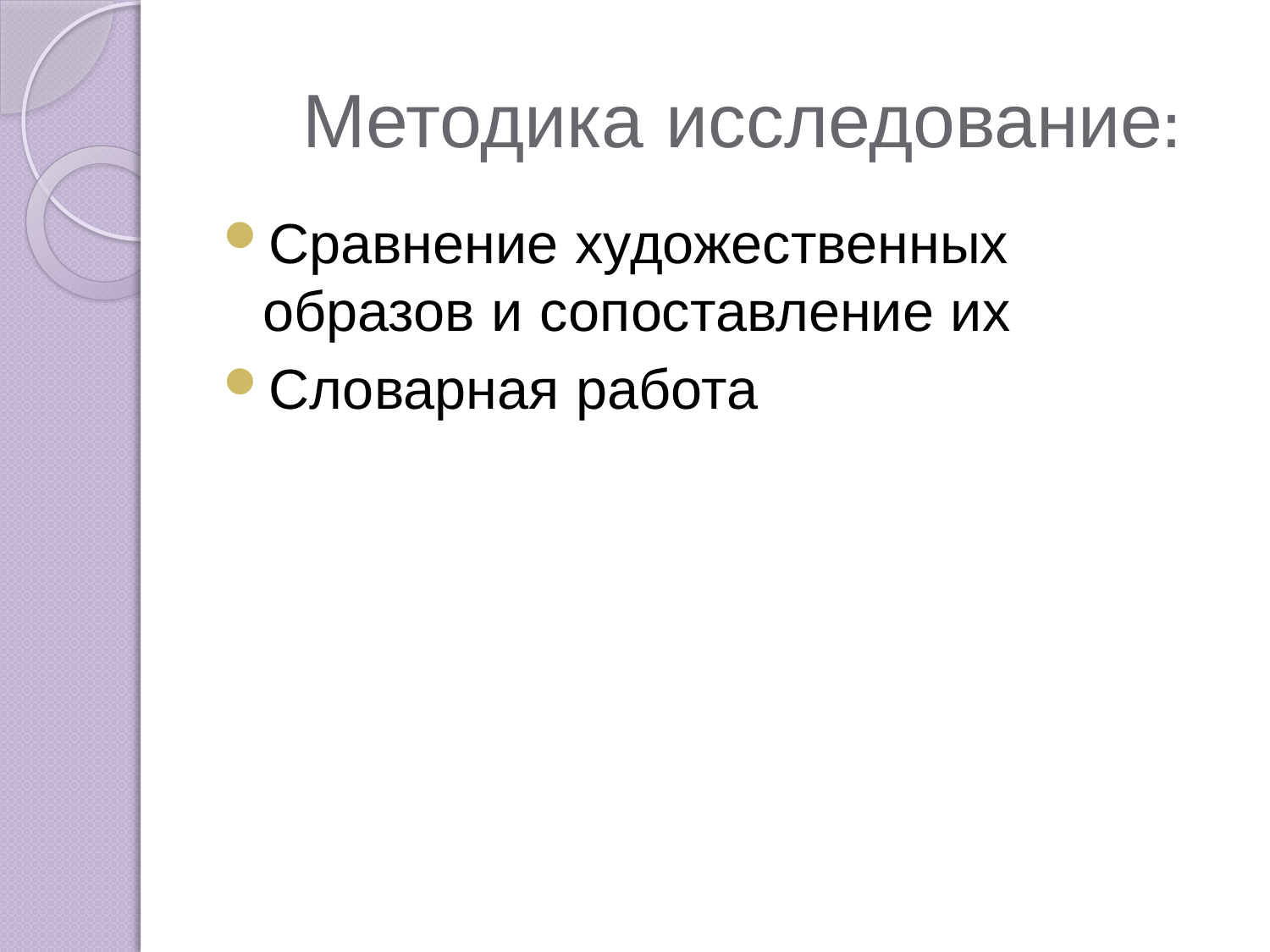

# Методика исследование:
Сравнение художественных образов и сопоставление их
Словарная работа